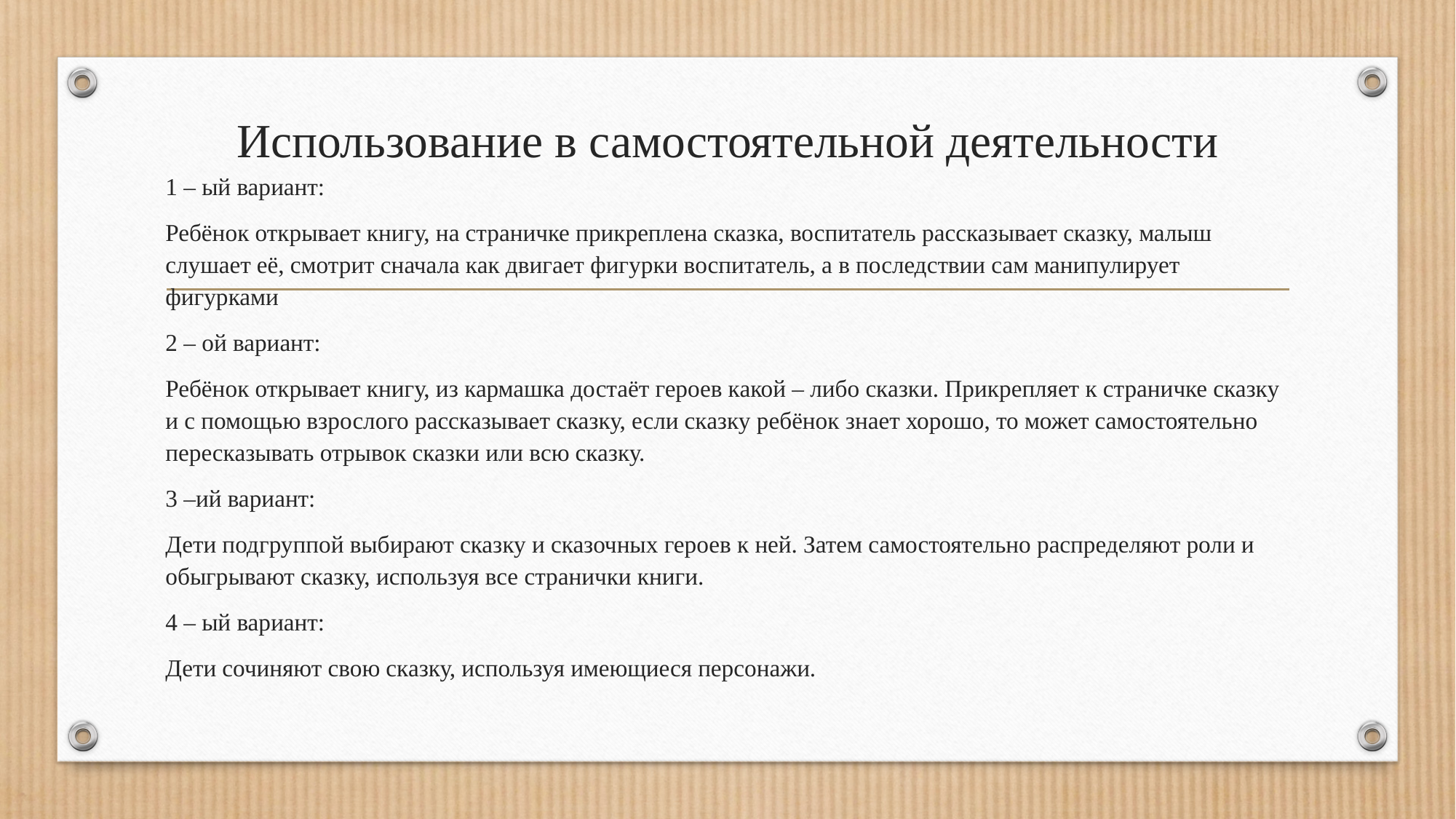

# Использование в самостоятельной деятельности
1 – ый вариант:
Ребёнок открывает книгу, на страничке прикреплена сказка, воспитатель рассказывает сказку, малыш слушает её, смотрит сначала как двигает фигурки воспитатель, а в последствии сам манипулирует фигурками
2 – ой вариант:
Ребёнок открывает книгу, из кармашка достаёт героев какой – либо сказки. Прикрепляет к страничке сказку и с помощью взрослого рассказывает сказку, если сказку ребёнок знает хорошо, то может самостоятельно пересказывать отрывок сказки или всю сказку.
3 –ий вариант:
Дети подгруппой выбирают сказку и сказочных героев к ней. Затем самостоятельно распределяют роли и обыгрывают сказку, используя все странички книги.
4 – ый вариант:
Дети сочиняют свою сказку, используя имеющиеся персонажи.